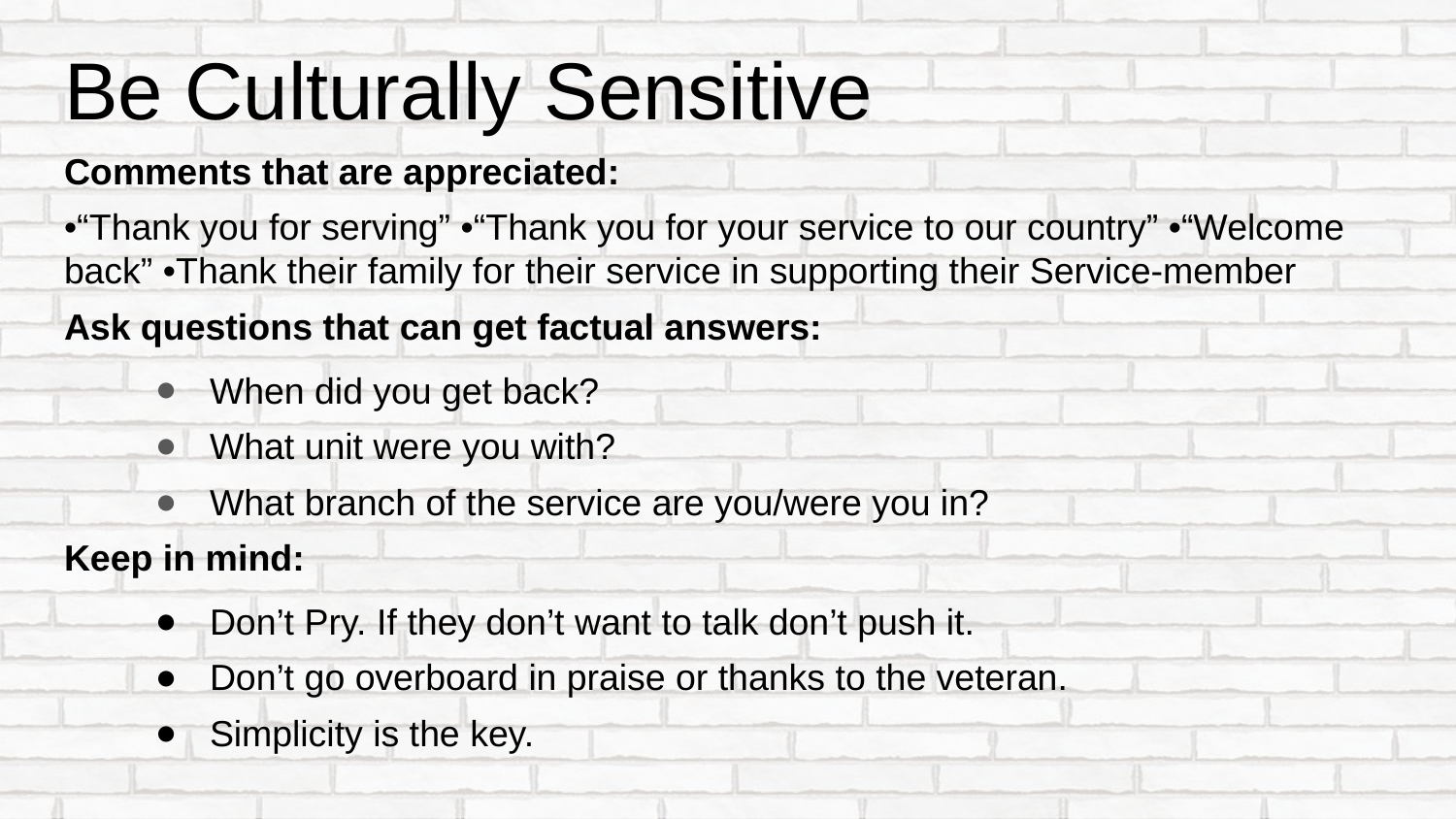

# Be Culturally Sensitive
Comments that are appreciated:
•“Thank you for serving” •“Thank you for your service to our country” •“Welcome back” •Thank their family for their service in supporting their Service-member
Ask questions that can get factual answers:
When did you get back?
What unit were you with?
What branch of the service are you/were you in?
Keep in mind:
Don’t Pry. If they don’t want to talk don’t push it.
Don’t go overboard in praise or thanks to the veteran.
Simplicity is the key.